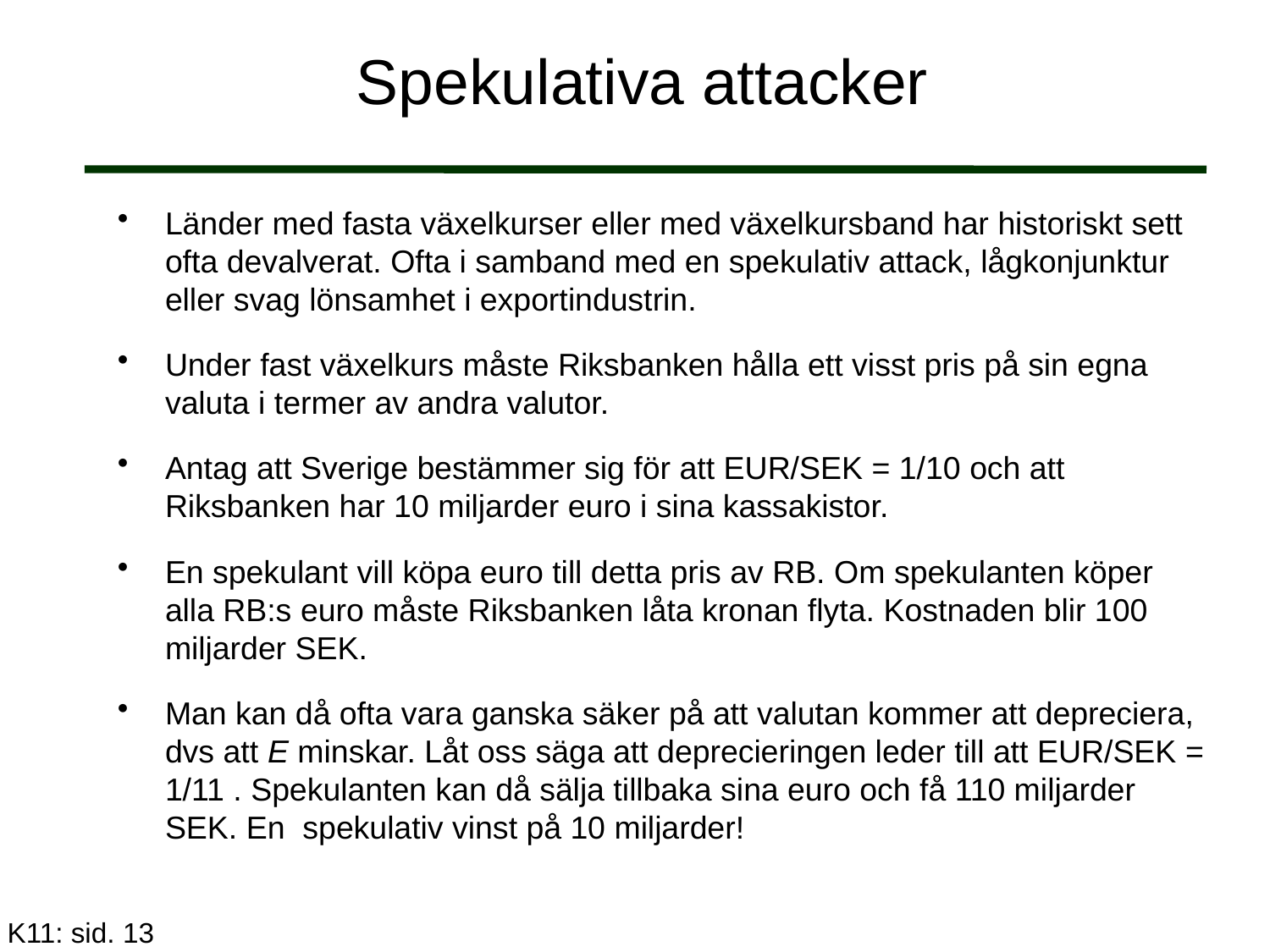

# Spekulativa attacker
Länder med fasta växelkurser eller med växelkursband har historiskt sett ofta devalverat. Ofta i samband med en spekulativ attack, lågkonjunktur eller svag lönsamhet i exportindustrin.
Under fast växelkurs måste Riksbanken hålla ett visst pris på sin egna valuta i termer av andra valutor.
Antag att Sverige bestämmer sig för att EUR/SEK = 1/10 och att Riksbanken har 10 miljarder euro i sina kassakistor.
En spekulant vill köpa euro till detta pris av RB. Om spekulanten köper alla RB:s euro måste Riksbanken låta kronan flyta. Kostnaden blir 100 miljarder SEK.
Man kan då ofta vara ganska säker på att valutan kommer att depreciera, dvs att E minskar. Låt oss säga att deprecieringen leder till att EUR/SEK = 1/11 . Spekulanten kan då sälja tillbaka sina euro och få 110 miljarder SEK. En  spekulativ vinst på 10 miljarder!
K11: sid. 13